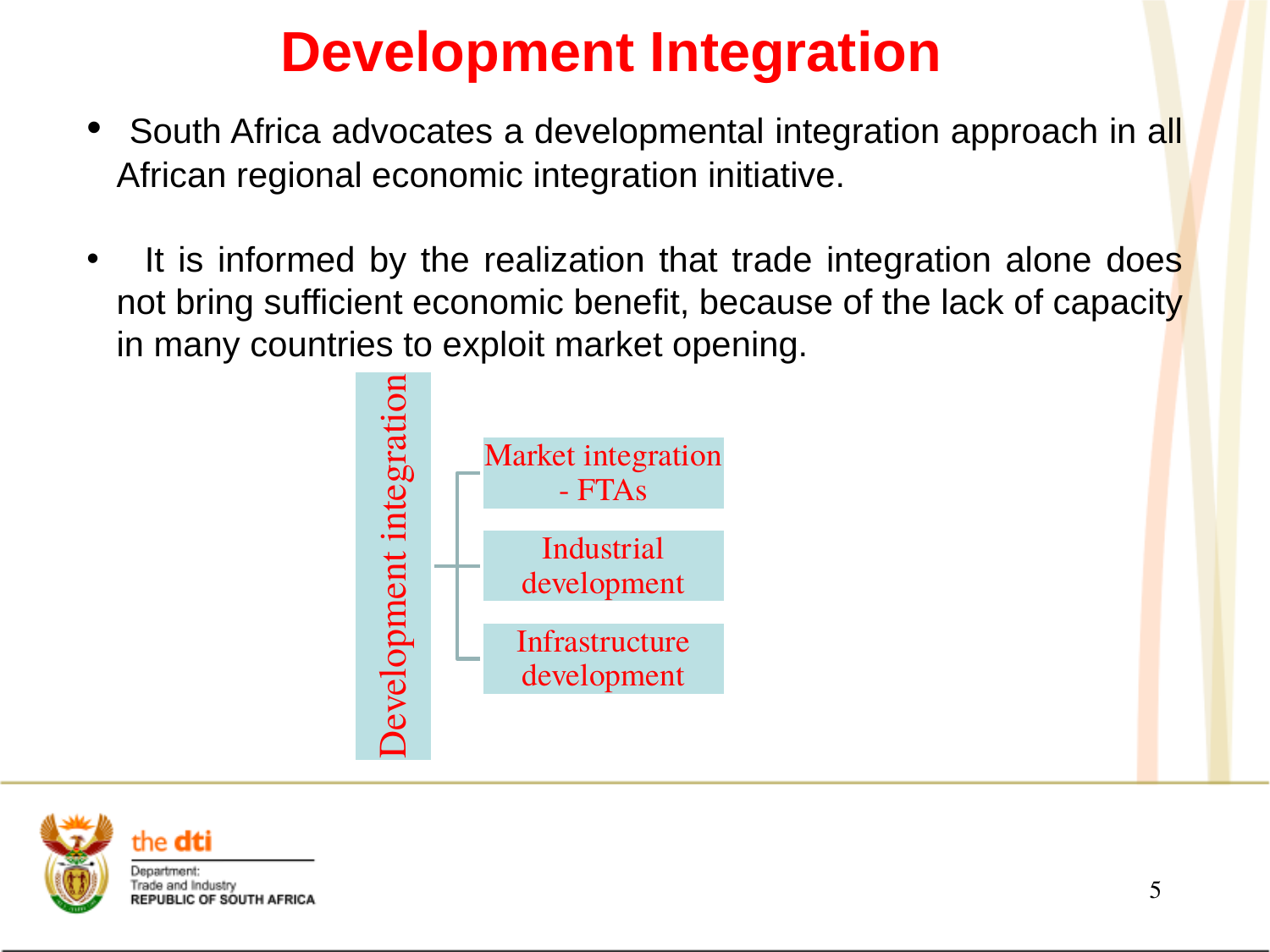

# Development Integration
 South Africa advocates a developmental integration approach in all African regional economic integration initiative.

  It is informed by the realization that trade integration alone does not bring sufficient economic benefit, because of the lack of capacity in many countries to exploit market opening.

Development integration
Market integration - FTAs
Industrial development
Infrastructure development
5